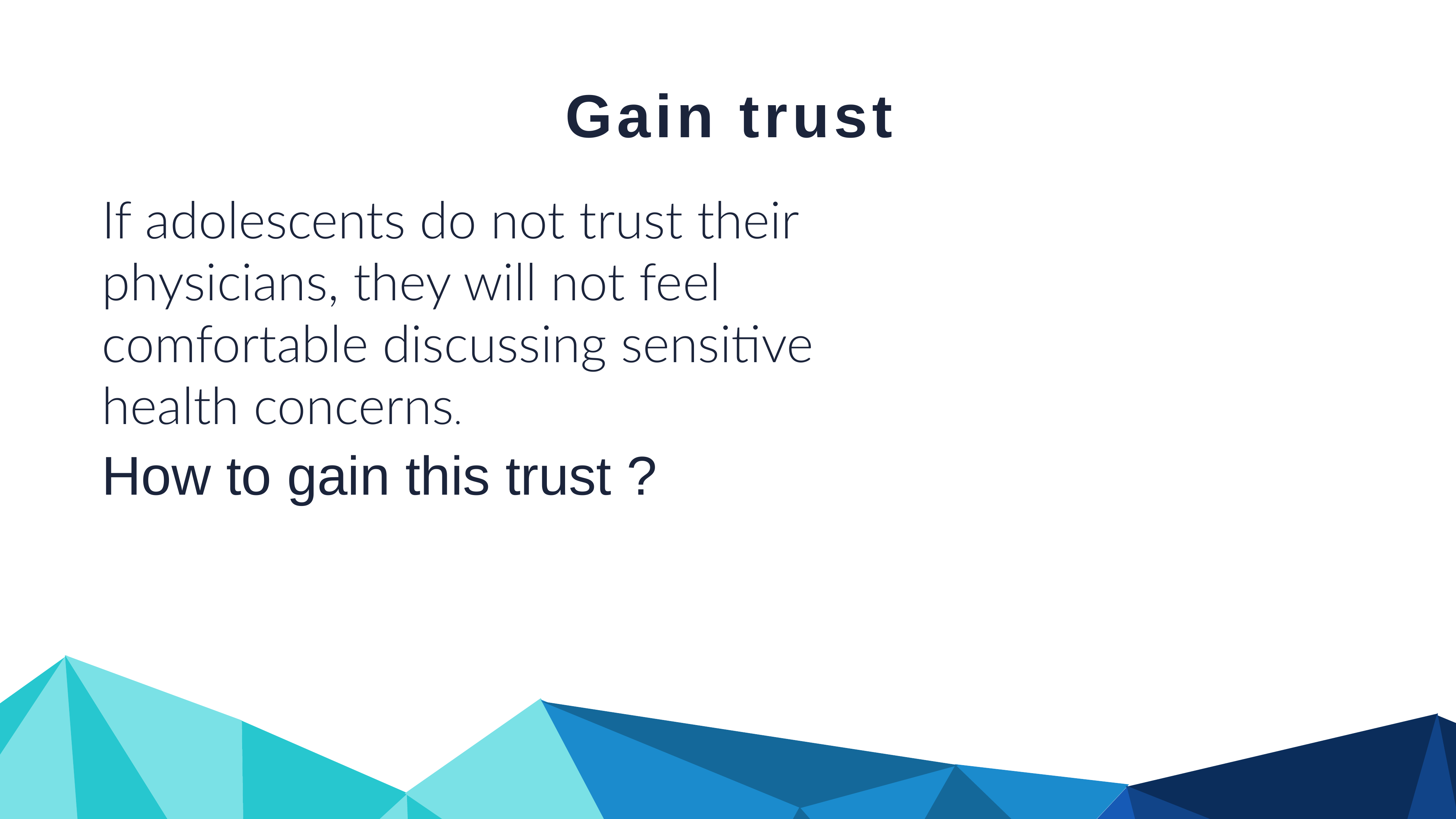

Gain trust
If adolescents do not trust their physicians, they will not feel comfortable discussing sensitive health concerns.
How to gain this trust ?